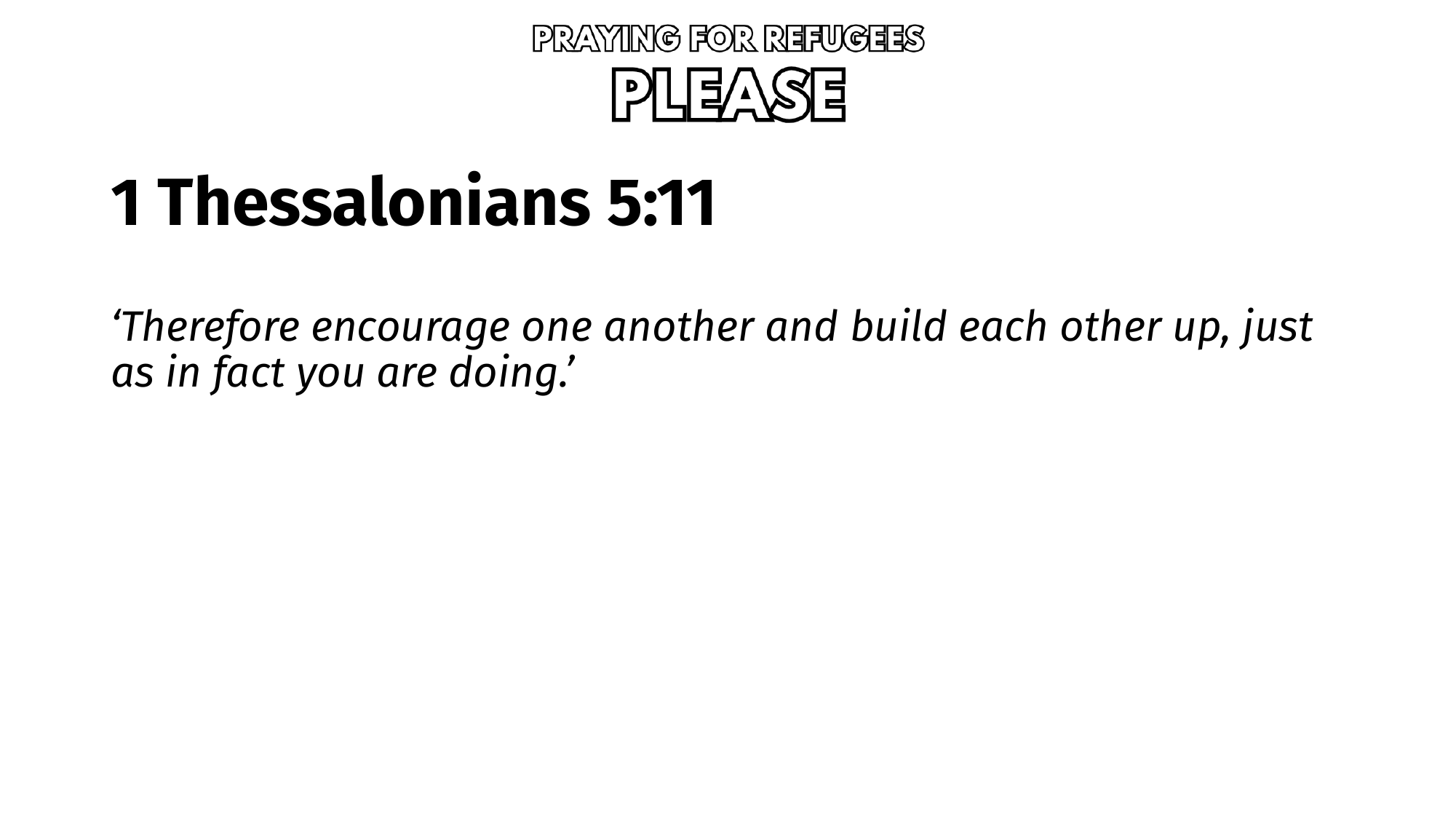

# 1 Thessalonians 5:11
‘Therefore encourage one another and build each other up, just as in fact you are doing.’